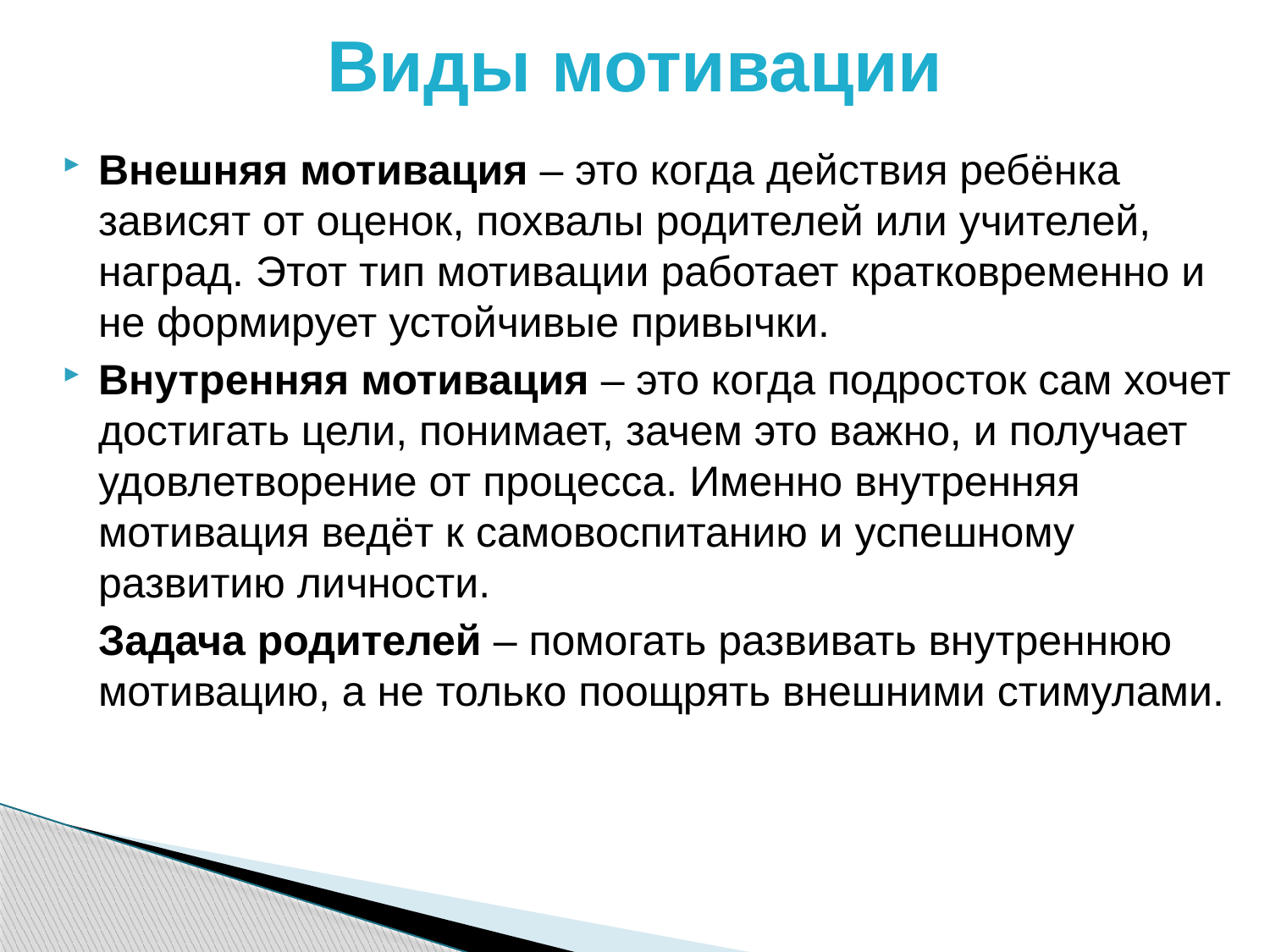

# Виды мотивации
Внешняя мотивация – это когда действия ребёнка зависят от оценок, похвалы родителей или учителей, наград. Этот тип мотивации работает кратковременно и не формирует устойчивые привычки.
Внутренняя мотивация – это когда подросток сам хочет достигать цели, понимает, зачем это важно, и получает удовлетворение от процесса. Именно внутренняя мотивация ведёт к самовоспитанию и успешному развитию личности.
   Задача родителей – помогать развивать внутреннюю мотивацию, а не только поощрять внешними стимулами.